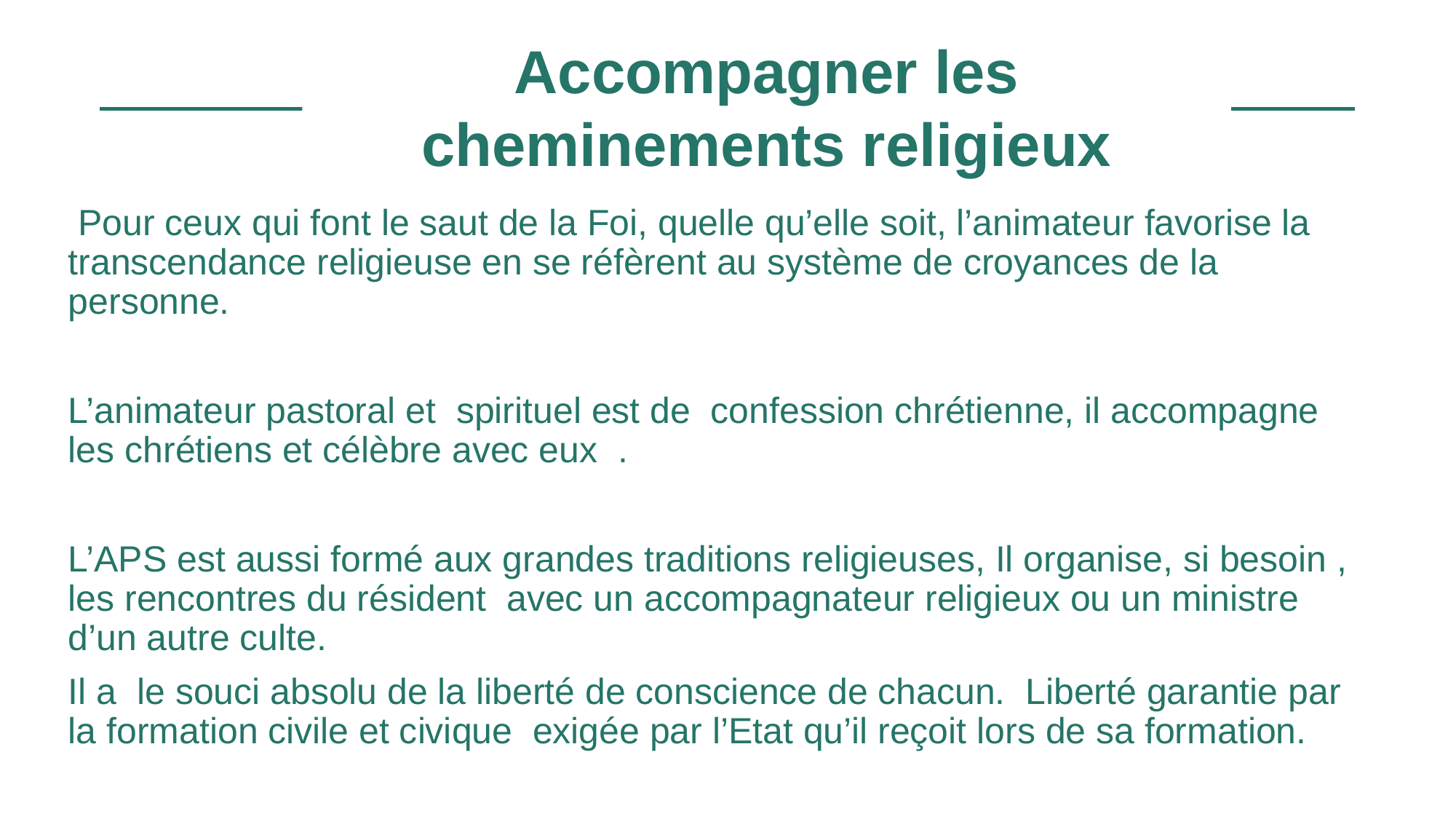

Accompagner les cheminements religieux

 Pour ceux qui font le saut de la Foi, quelle qu’elle soit, l’animateur favorise la transcendance religieuse en se réfèrent au système de croyances de la personne.

L’animateur pastoral et  spirituel est de  confession chrétienne, il accompagne les chrétiens et célèbre avec eux  .

L’APS est aussi formé aux grandes traditions religieuses, Il organise, si besoin , les rencontres du résident  avec un accompagnateur religieux ou un ministre d’un autre culte.
Il a  le souci absolu de la liberté de conscience de chacun.  Liberté garantie par la formation civile et civique  exigée par l’Etat qu’il reçoit lors de sa formation.